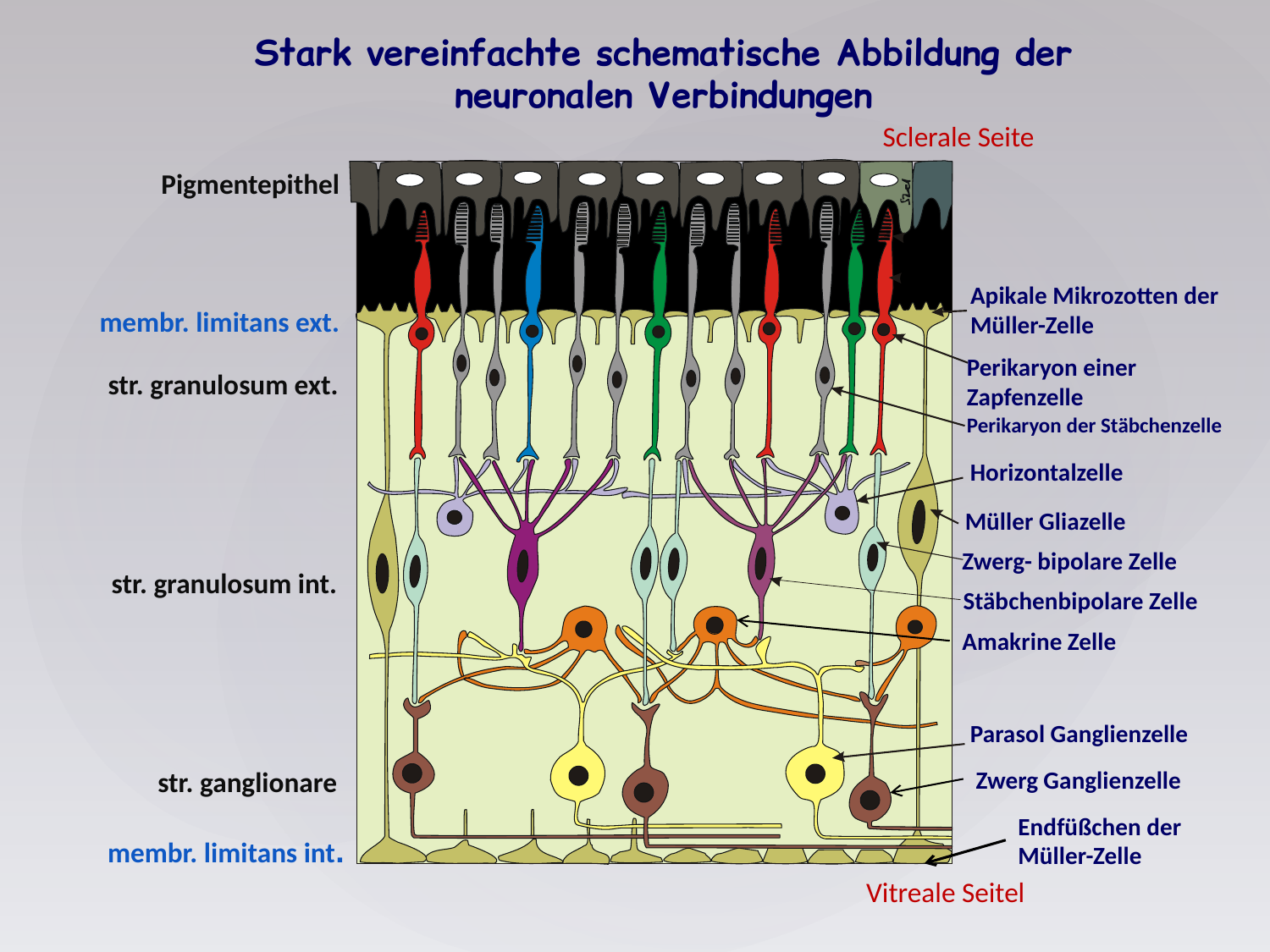

Stark vereinfachte schematische Abbildung der neuronalen Verbindungen
Sclerale Seite

Pigmentepithel

Apikale Mikrozotten der Müller-Zelle
membr. limitans ext.

Perikaryon einer Zapfenzelle
str. granulosum ext.

Perikaryon der Stäbchenzelle
Horizontalzelle

Müller Gliazelle

Zwerg- bipolare Zelle

str. granulosum int.

Stäbchenbipolare Zelle

Amakrine Zelle

Parasol Ganglienzelle

Zwerg Ganglienzelle

str. ganglionare

Endfüßchen der Müller-Zelle
membr. limitans int.
Vitreale Seitel